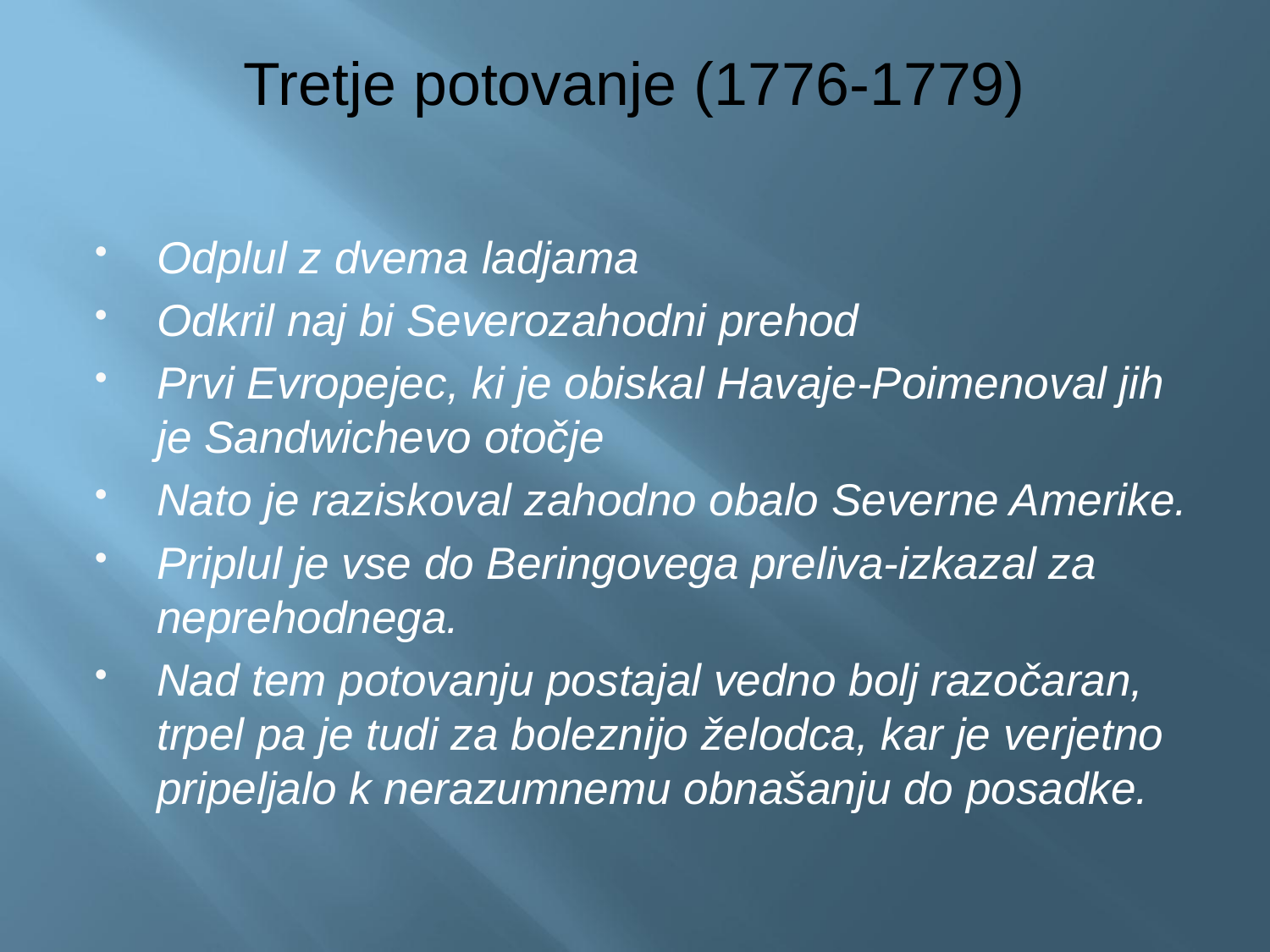

# Tretje potovanje (1776-1779)
Odplul z dvema ladjama
Odkril naj bi Severozahodni prehod
Prvi Evropejec, ki je obiskal Havaje-Poimenoval jih je Sandwichevo otočje
Nato je raziskoval zahodno obalo Severne Amerike.
Priplul je vse do Beringovega preliva-izkazal za neprehodnega.
Nad tem potovanju postajal vedno bolj razočaran, trpel pa je tudi za boleznijo želodca, kar je verjetno pripeljalo k nerazumnemu obnašanju do posadke.